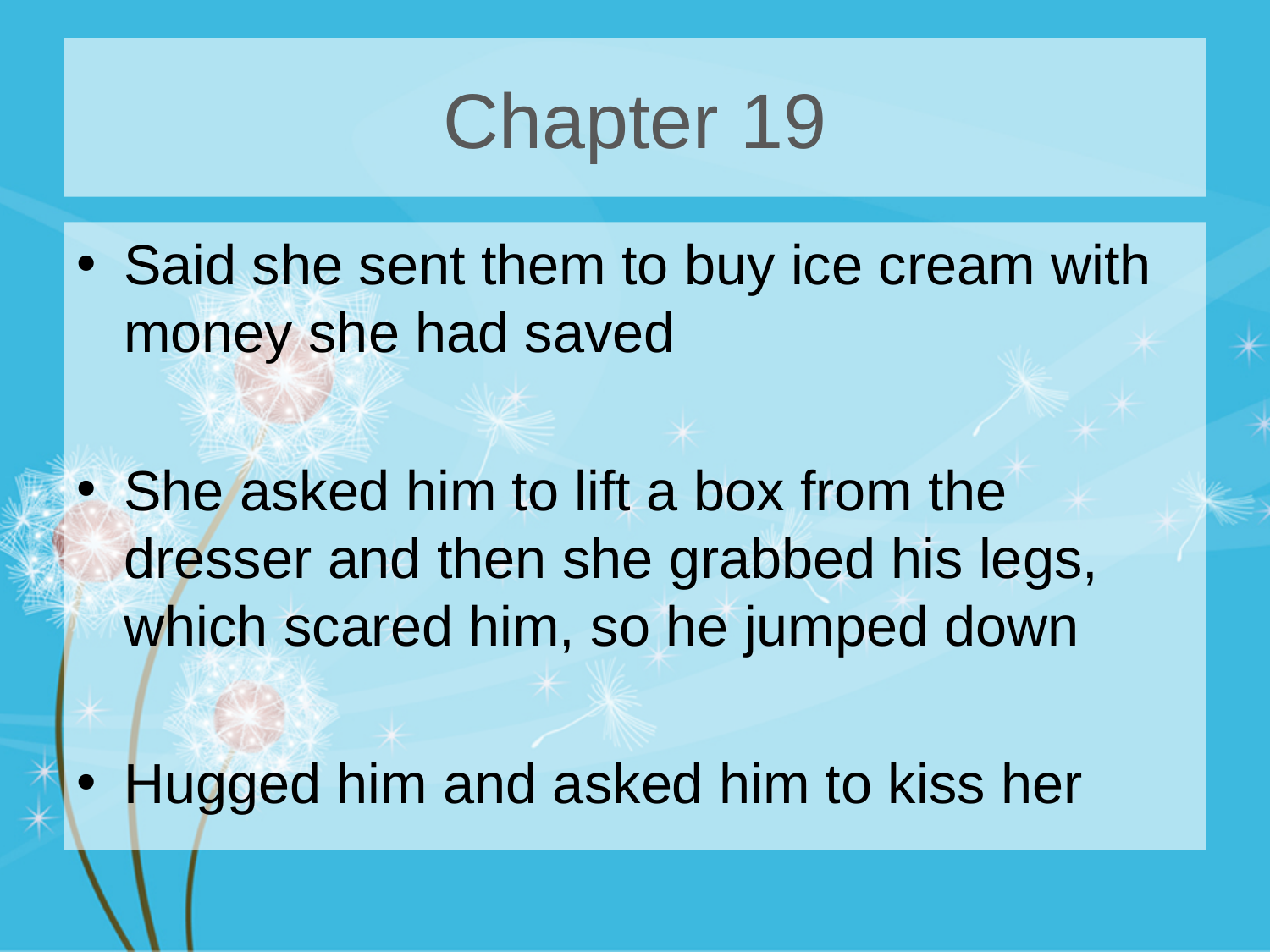

# Chapter 19
Said she sent them to buy ice cream with money she had saved

She asked him to lift a box from the dresser and then she grabbed his legs, which scared him, so he jumped down

Hugged him and asked him to kiss her